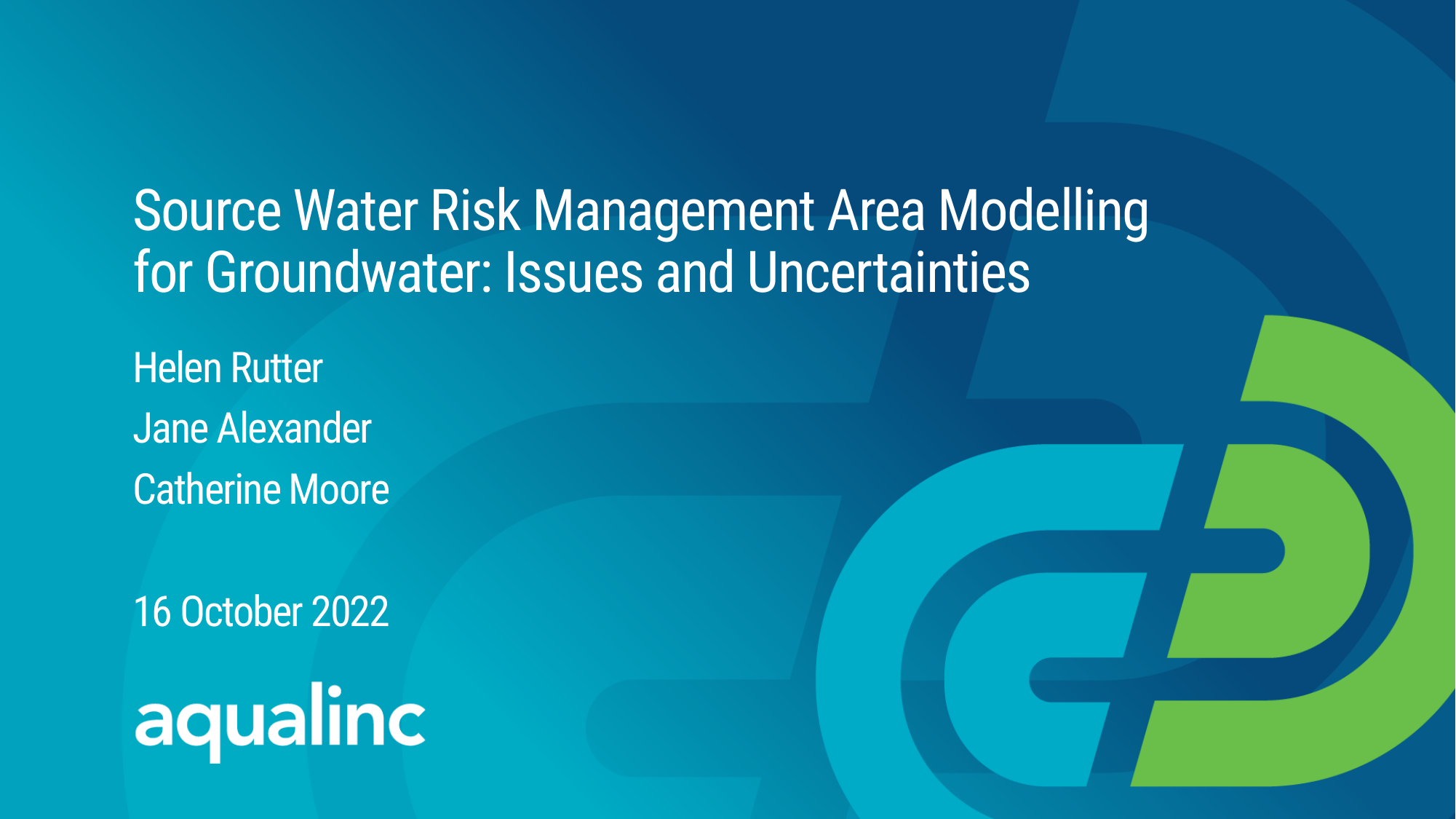

# Source Water Risk Management Area Modelling for Groundwater: Issues and Uncertainties
Helen Rutter
Jane Alexander
Catherine Moore

16 October 2022